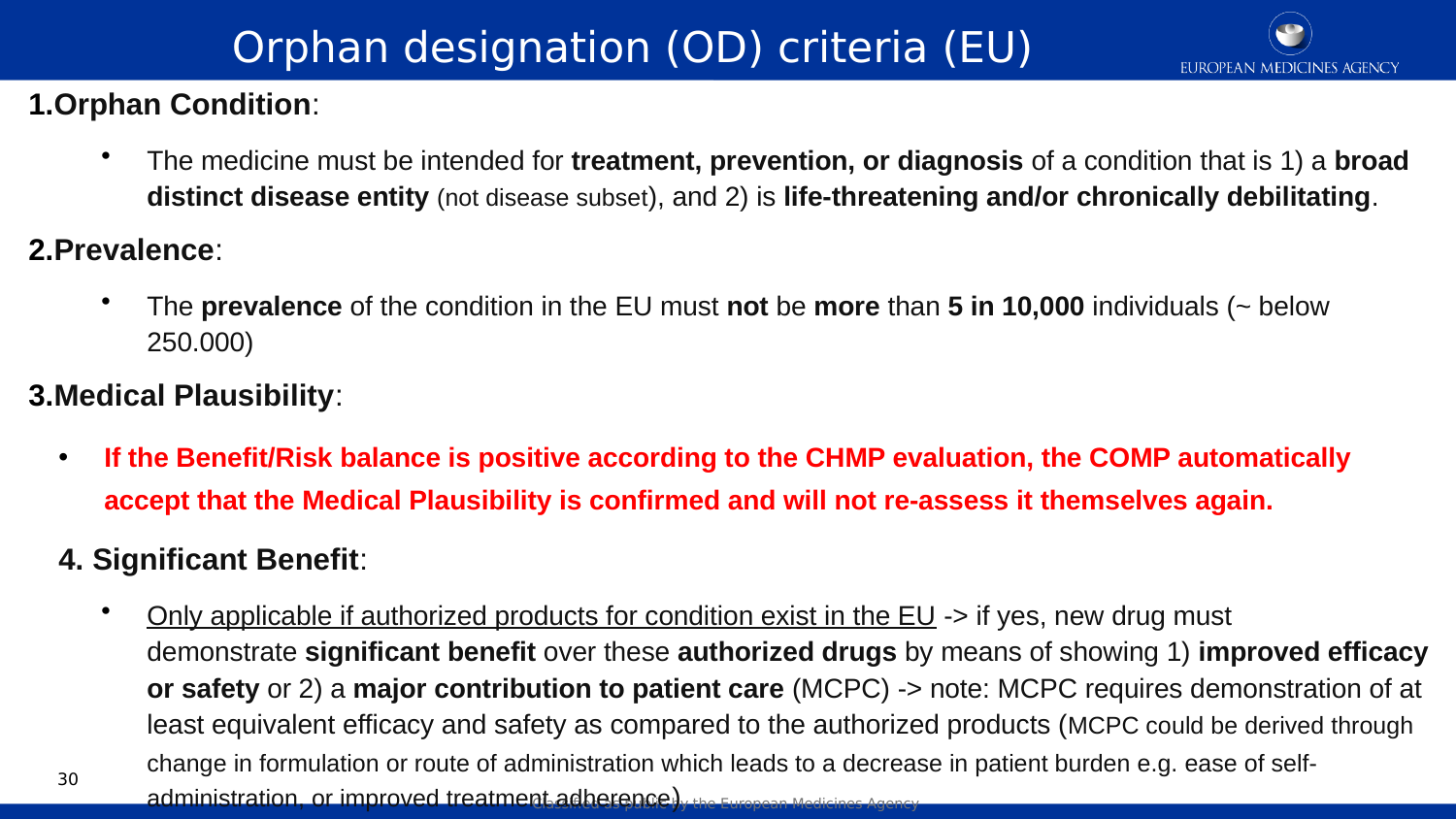

# Orphan designation (OD) criteria (EU)
Orphan Condition:
The medicine must be intended for treatment, prevention, or diagnosis of a condition that is 1) a broad distinct disease entity (not disease subset), and 2) is life-threatening and/or chronically debilitating.
Prevalence:
The prevalence of the condition in the EU must not be more than 5 in 10,000 individuals (~ below 250.000)
Medical Plausibility:
If the Benefit/Risk balance is positive according to the CHMP evaluation, the COMP automatically accept that the Medical Plausibility is confirmed and will not re-assess it themselves again.
4. Significant Benefit:
Only applicable if authorized products for condition exist in the EU -> if yes, new drug must demonstrate significant benefit over these authorized drugs by means of showing 1) improved efficacy or safety or 2) a major contribution to patient care (MCPC) -> note: MCPC requires demonstration of at least equivalent efficacy and safety as compared to the authorized products (MCPC could be derived through change in formulation or route of administration which leads to a decrease in patient burden e.g. ease of self-administration, or improved treatment adherence)

30